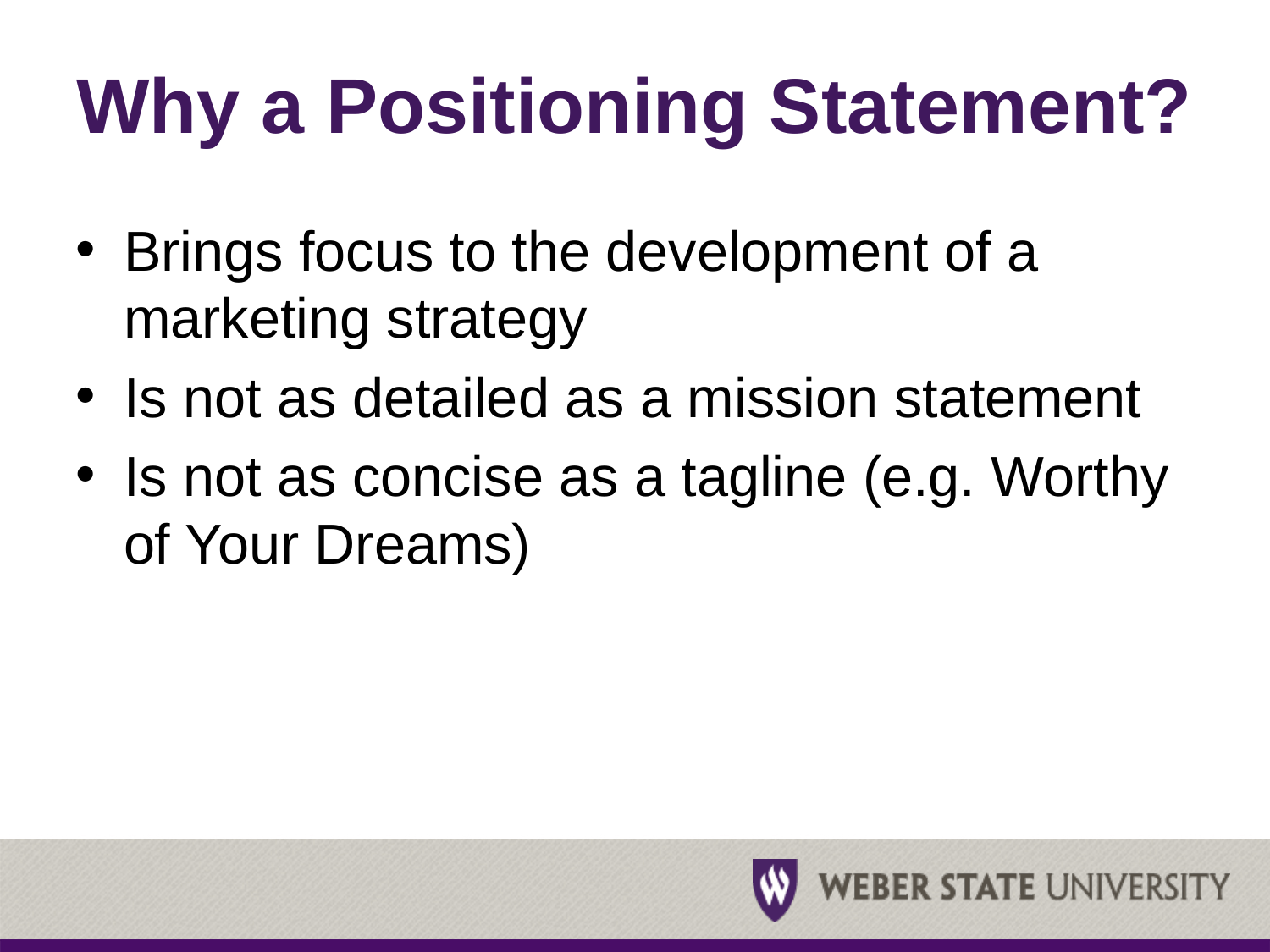

# Why a Positioning Statement?
Brings focus to the development of a marketing strategy
Is not as detailed as a mission statement
Is not as concise as a tagline (e.g. Worthy of Your Dreams)